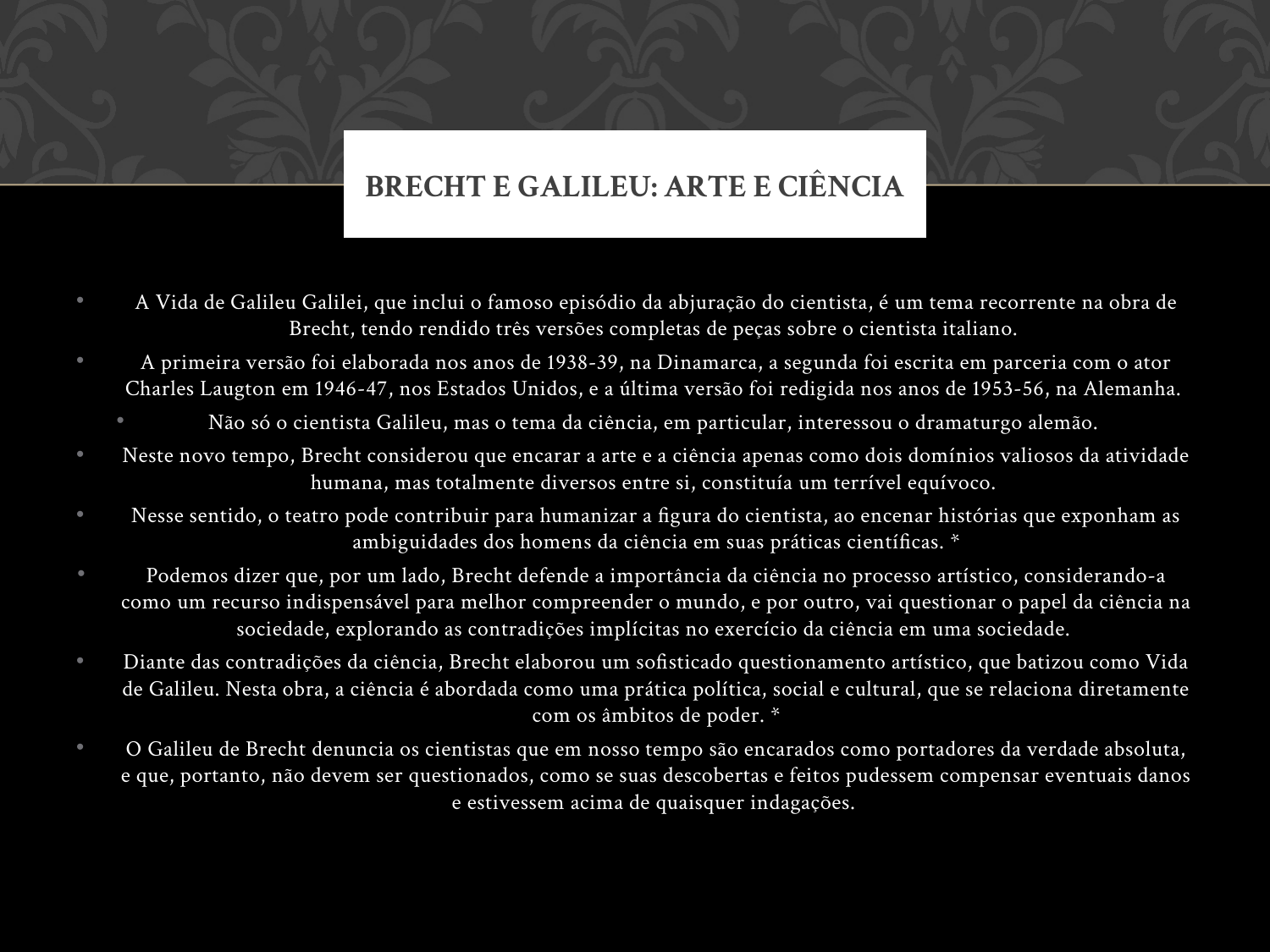

# BRECHT E GALILEU: ARTE E CIÊNCIA
A Vida de Galileu Galilei, que inclui o famoso episódio da abjuração do cientista, é um tema recorrente na obra de Brecht, tendo rendido três versões completas de peças sobre o cientista italiano.
A primeira versão foi elaborada nos anos de 1938-39, na Dinamarca, a segunda foi escrita em parceria com o ator Charles Laugton em 1946-47, nos Estados Unidos, e a última versão foi redigida nos anos de 1953-56, na Alemanha.
Não só o cientista Galileu, mas o tema da ciência, em particular, interessou o dramaturgo alemão.
Neste novo tempo, Brecht considerou que encarar a arte e a ciência apenas como dois domínios valiosos da atividade humana, mas totalmente diversos entre si, constituía um terrível equívoco.
Nesse sentido, o teatro pode contribuir para humanizar a figura do cientista, ao encenar histórias que exponham as ambiguidades dos homens da ciência em suas práticas científicas. *
Podemos dizer que, por um lado, Brecht defende a importância da ciência no processo artístico, considerando-a como um recurso indispensável para melhor compreender o mundo, e por outro, vai questionar o papel da ciência na sociedade, explorando as contradições implícitas no exercício da ciência em uma sociedade.
Diante das contradições da ciência, Brecht elaborou um sofisticado questionamento artístico, que batizou como Vida de Galileu. Nesta obra, a ciência é abordada como uma prática política, social e cultural, que se relaciona diretamente com os âmbitos de poder. *
O Galileu de Brecht denuncia os cientistas que em nosso tempo são encarados como portadores da verdade absoluta, e que, portanto, não devem ser questionados, como se suas descobertas e feitos pudessem compensar eventuais danos e estivessem acima de quaisquer indagações.